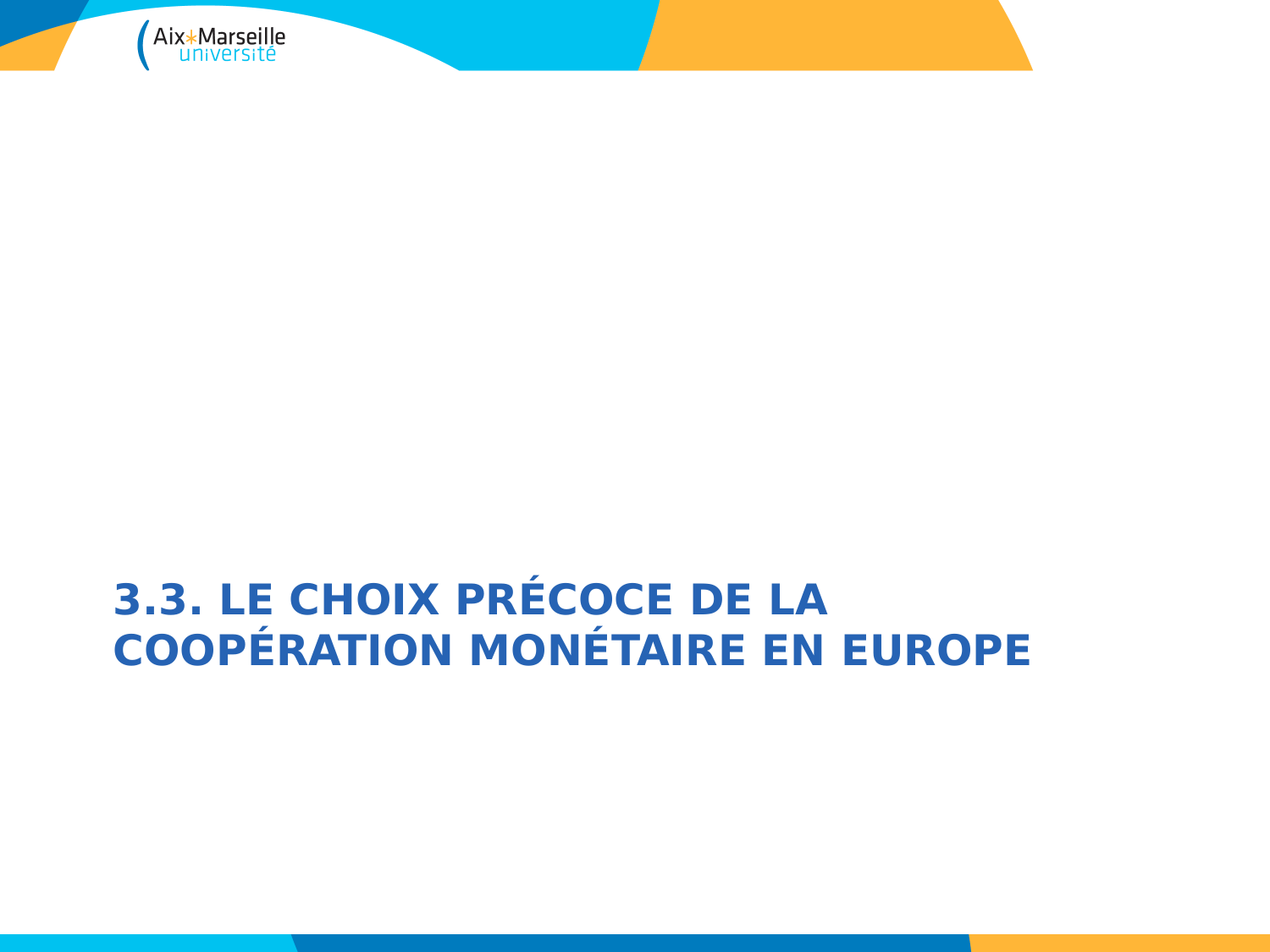

# 3.3. Le choix précoce de la coopération monétaire en Europe